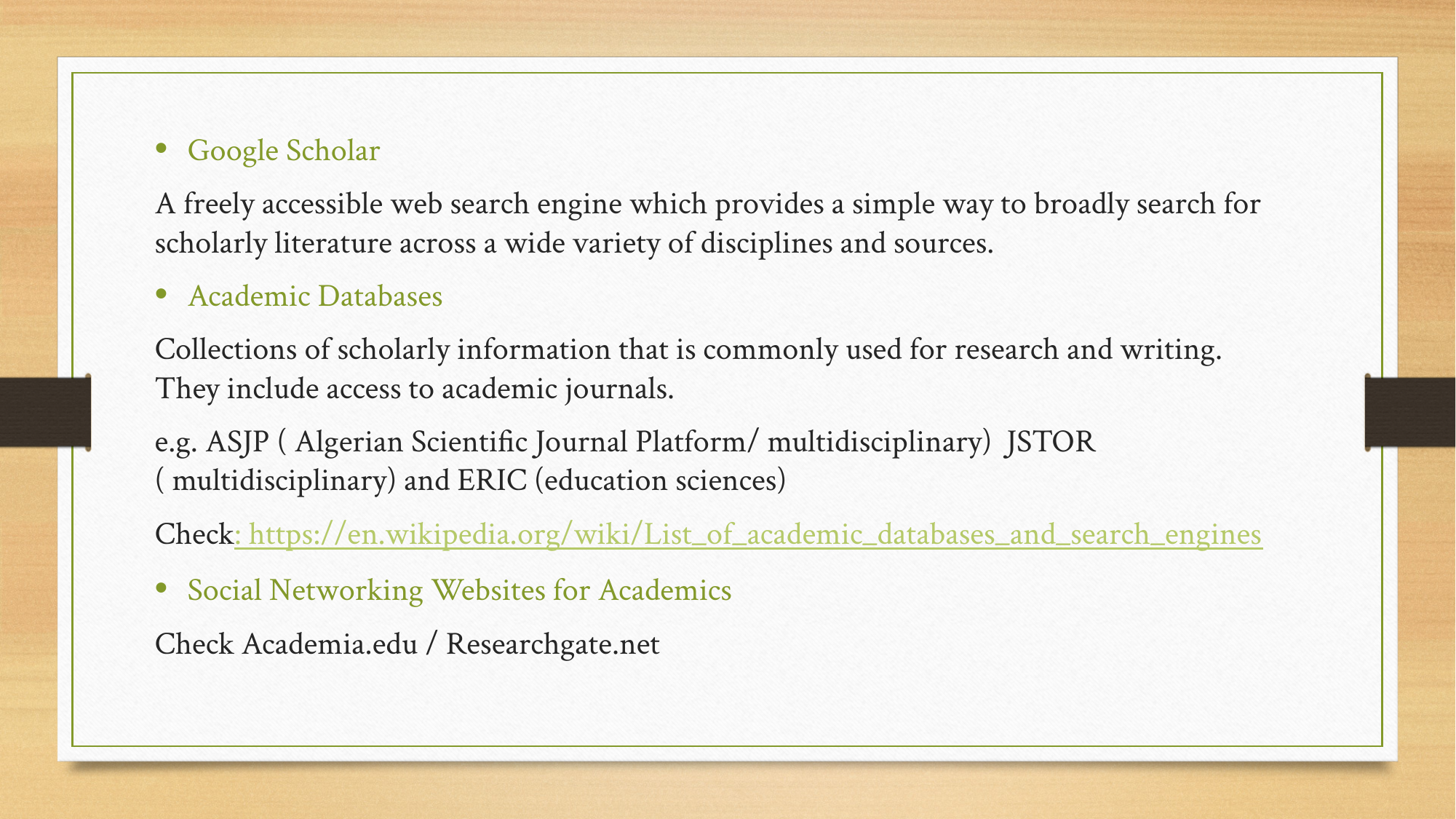

Google Scholar
A freely accessible web search engine which provides a simple way to broadly search for scholarly literature across a wide variety of disciplines and sources.
Academic Databases
Collections of scholarly information that is commonly used for research and writing. They include access to academic journals.
e.g. ASJP ( Algerian Scientific Journal Platform/ multidisciplinary)  JSTOR ( multidisciplinary) and ERIC (education sciences)
Check: https://en.wikipedia.org/wiki/List_of_academic_databases_and_search_engines
Social Networking Websites for Academics
Check Academia.edu / Researchgate.net